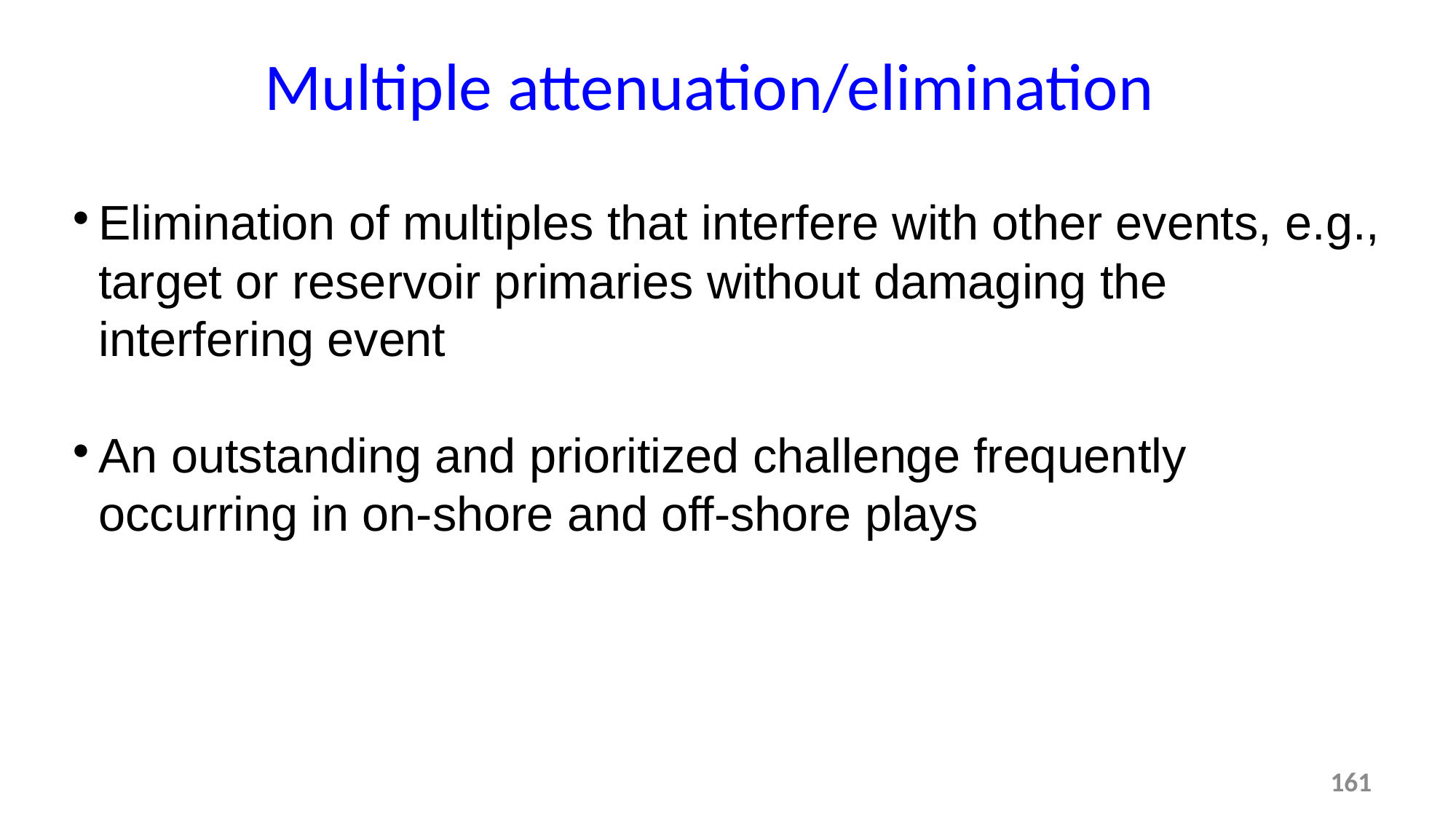

Multiple attenuation/elimination
Elimination of multiples that interfere with other events, e.g., target or reservoir primaries without damaging the interfering event

An outstanding and prioritized challenge frequently occurring in on-shore and off-shore plays
161